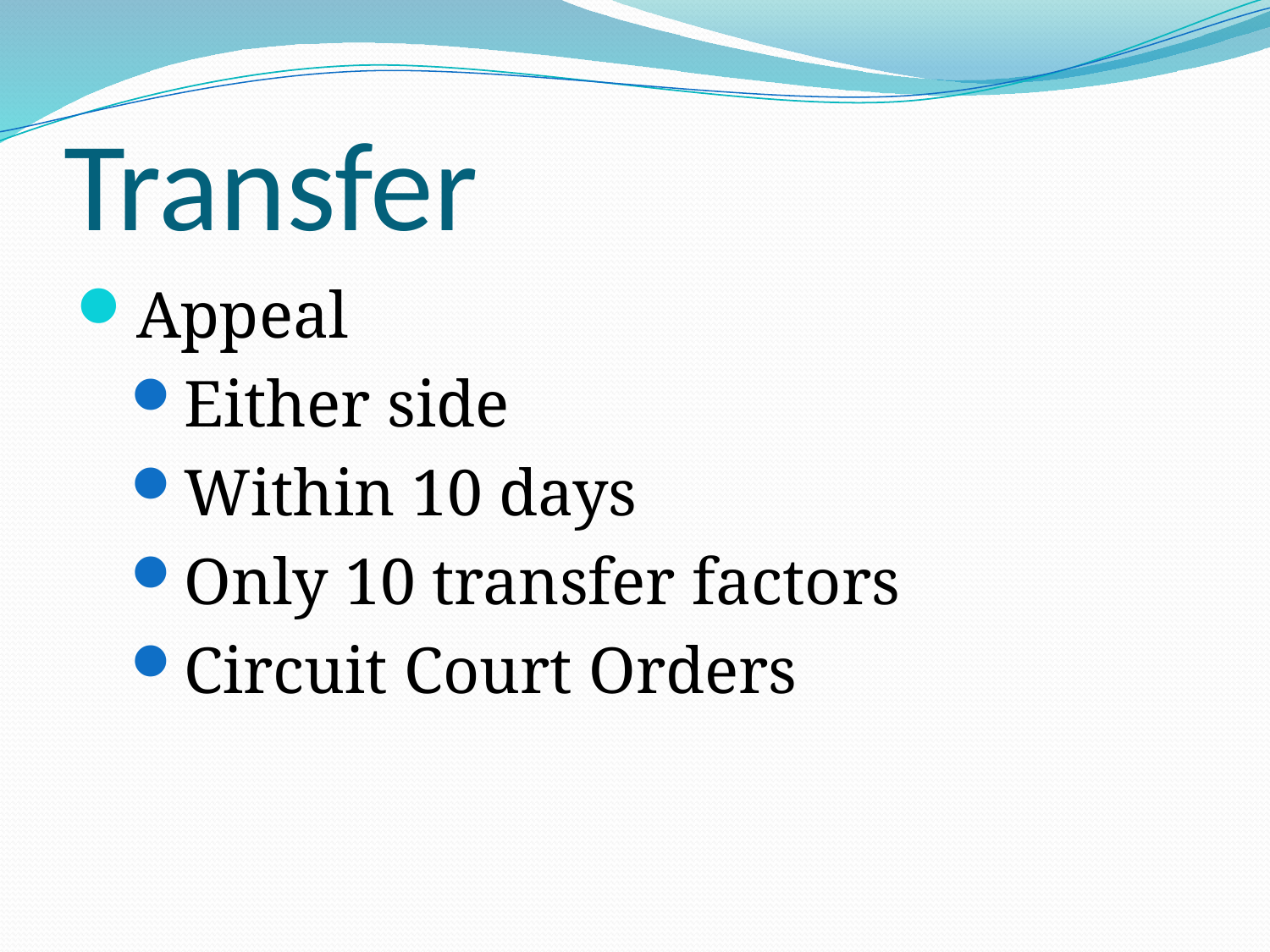

# Transfer
Appeal
Either side
Within 10 days
Only 10 transfer factors
Circuit Court Orders